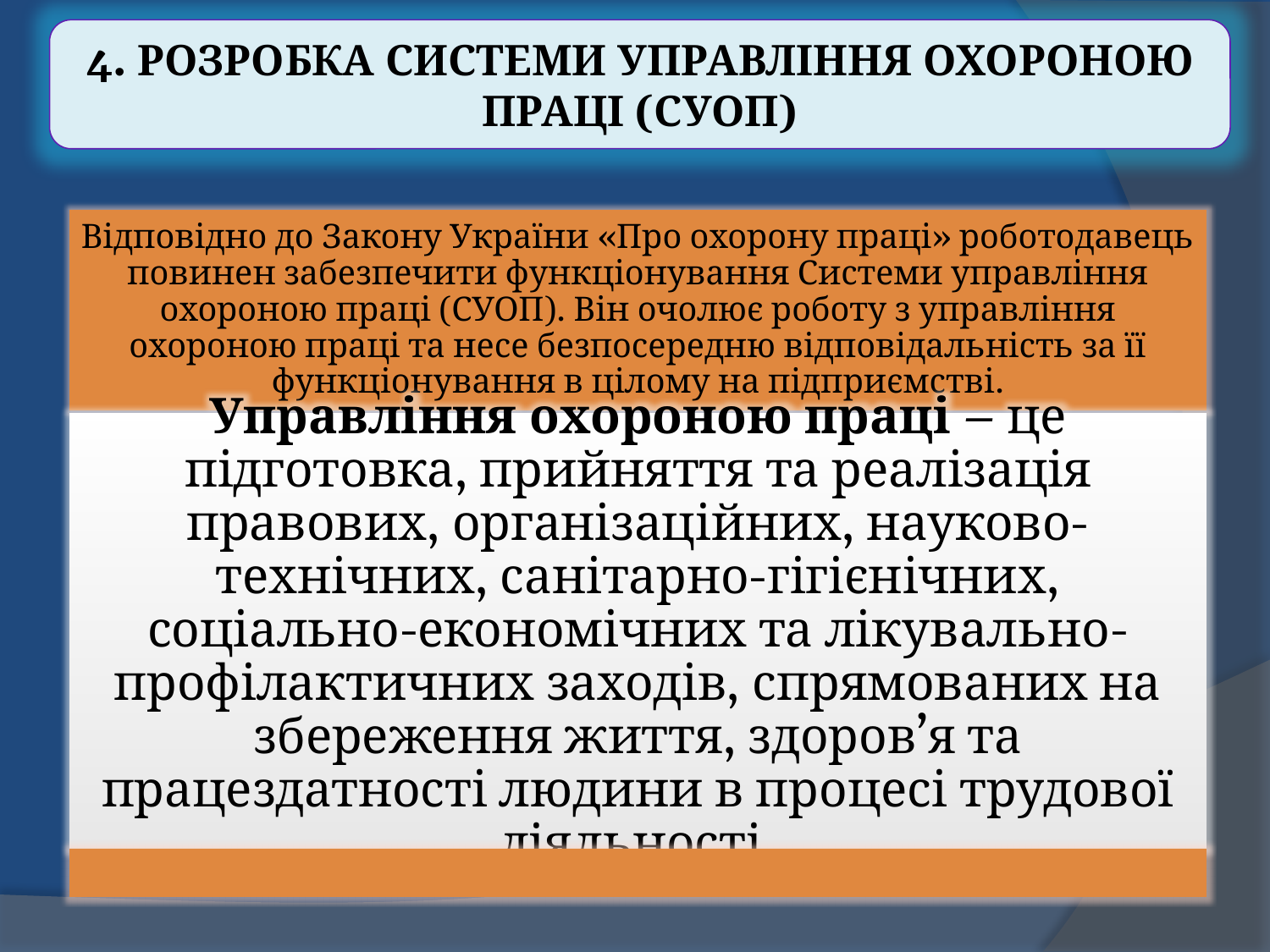

4. Розробка системи управління охороною праці (СУОП)
Відповідно до Закону України «Про охорону праці» роботодавець повинен забезпечити функціонування Системи управління охороною праці (СУОП). Він очолює роботу з управління охороною праці та несе безпосередню відповідальність за її функціонування в цілому на підприємстві.
Управління охороною праці – це підготовка, прийняття та реалізація правових, організаційних, науково-технічних, санітарно-гігієнічних, соціально-економічних та лікувально-профілактичних заходів, спрямованих на збереження життя, здоров’я та працездатності людини в процесі трудової діяльності.